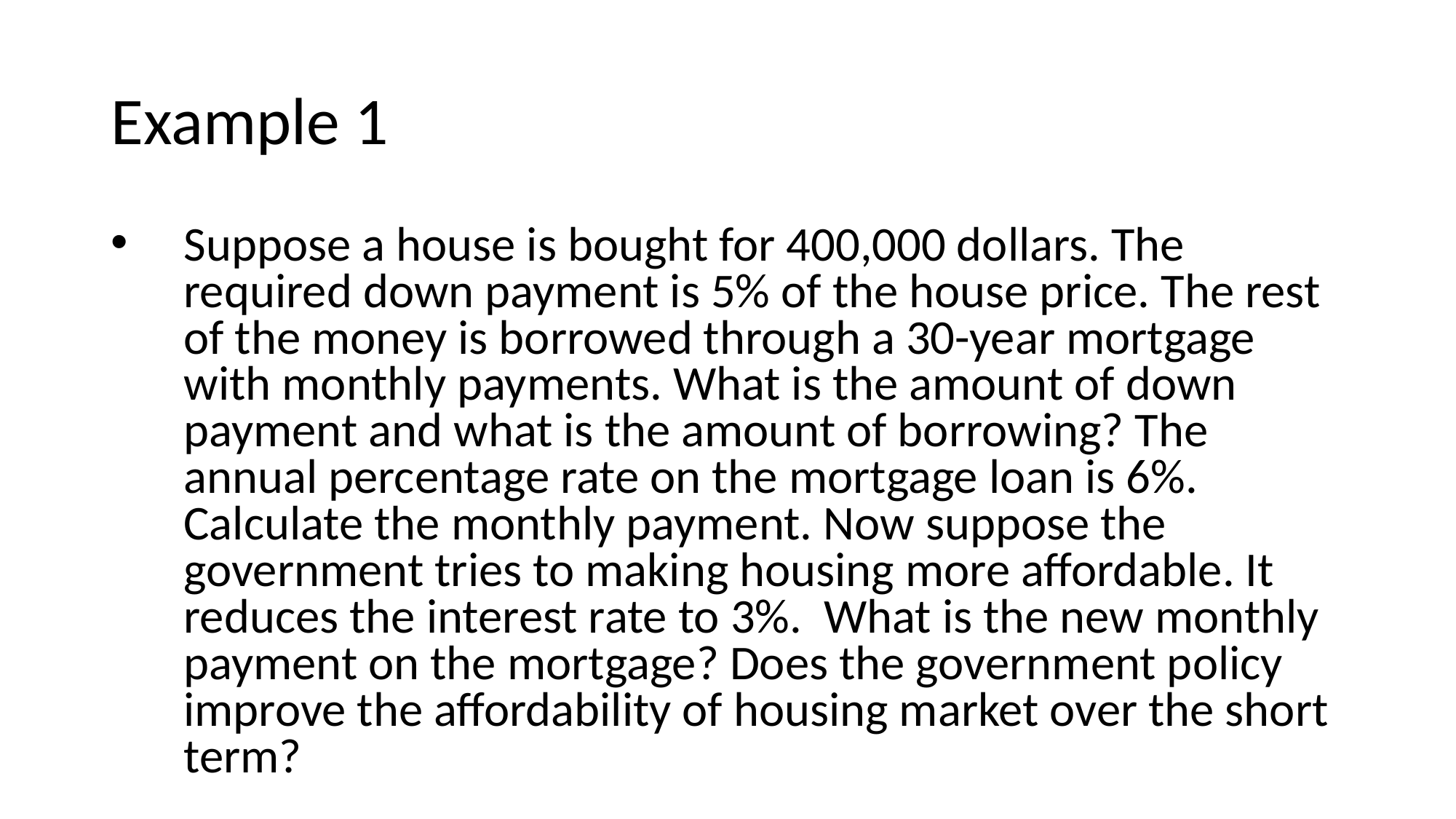

# Example 1
Suppose a house is bought for 400,000 dollars. The required down payment is 5% of the house price. The rest of the money is borrowed through a 30-year mortgage with monthly payments. What is the amount of down payment and what is the amount of borrowing? The annual percentage rate on the mortgage loan is 6%.   Calculate the monthly payment. Now suppose the government tries to making housing more affordable. It reduces the interest rate to 3%.  What is the new monthly payment on the mortgage? Does the government policy improve the affordability of housing market over the short term?